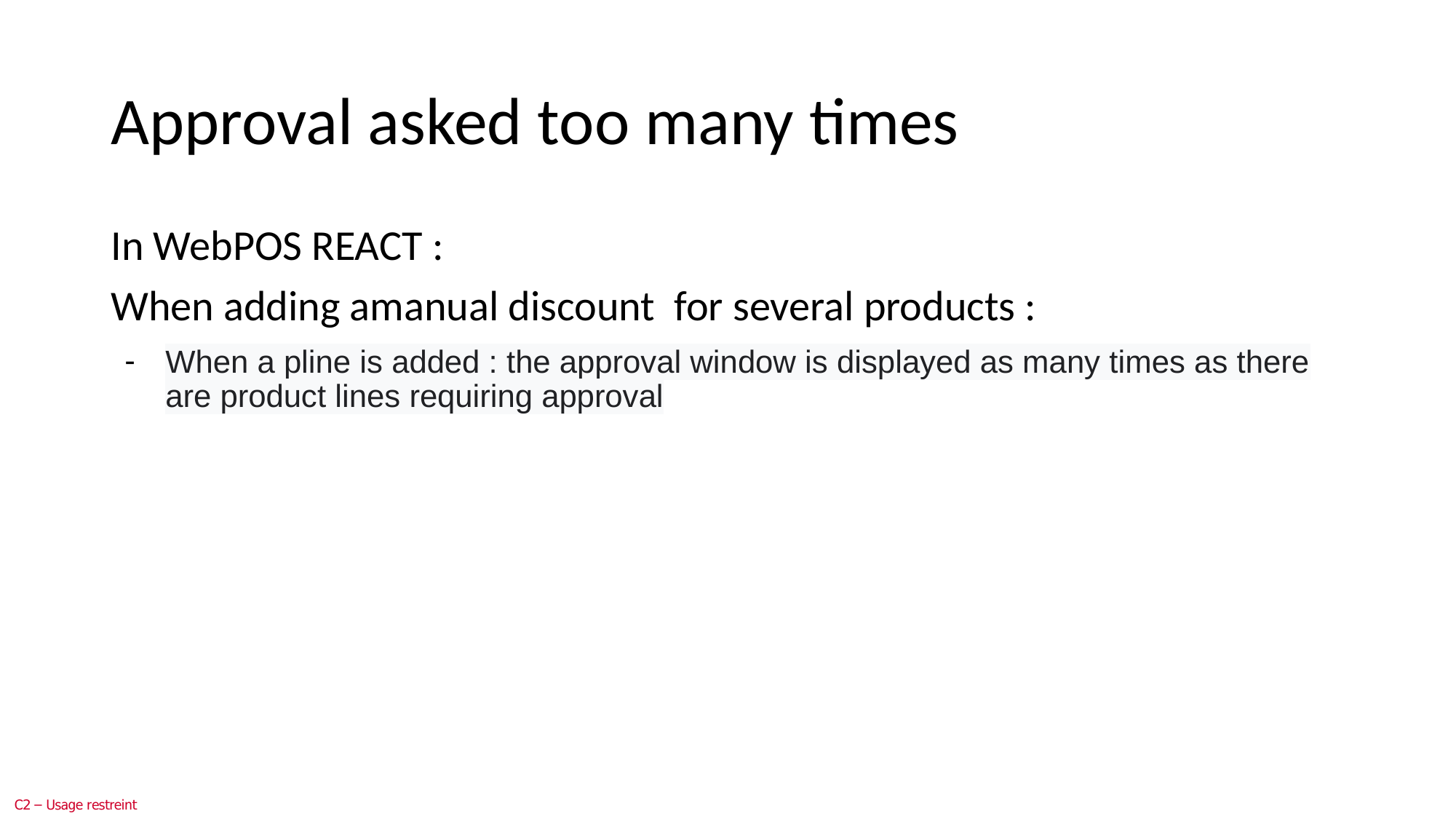

# Approval asked too many times
In WebPOS REACT :
When adding amanual discount  for several products :
When a pline is added : the approval window is displayed as many times as there are product lines requiring approval